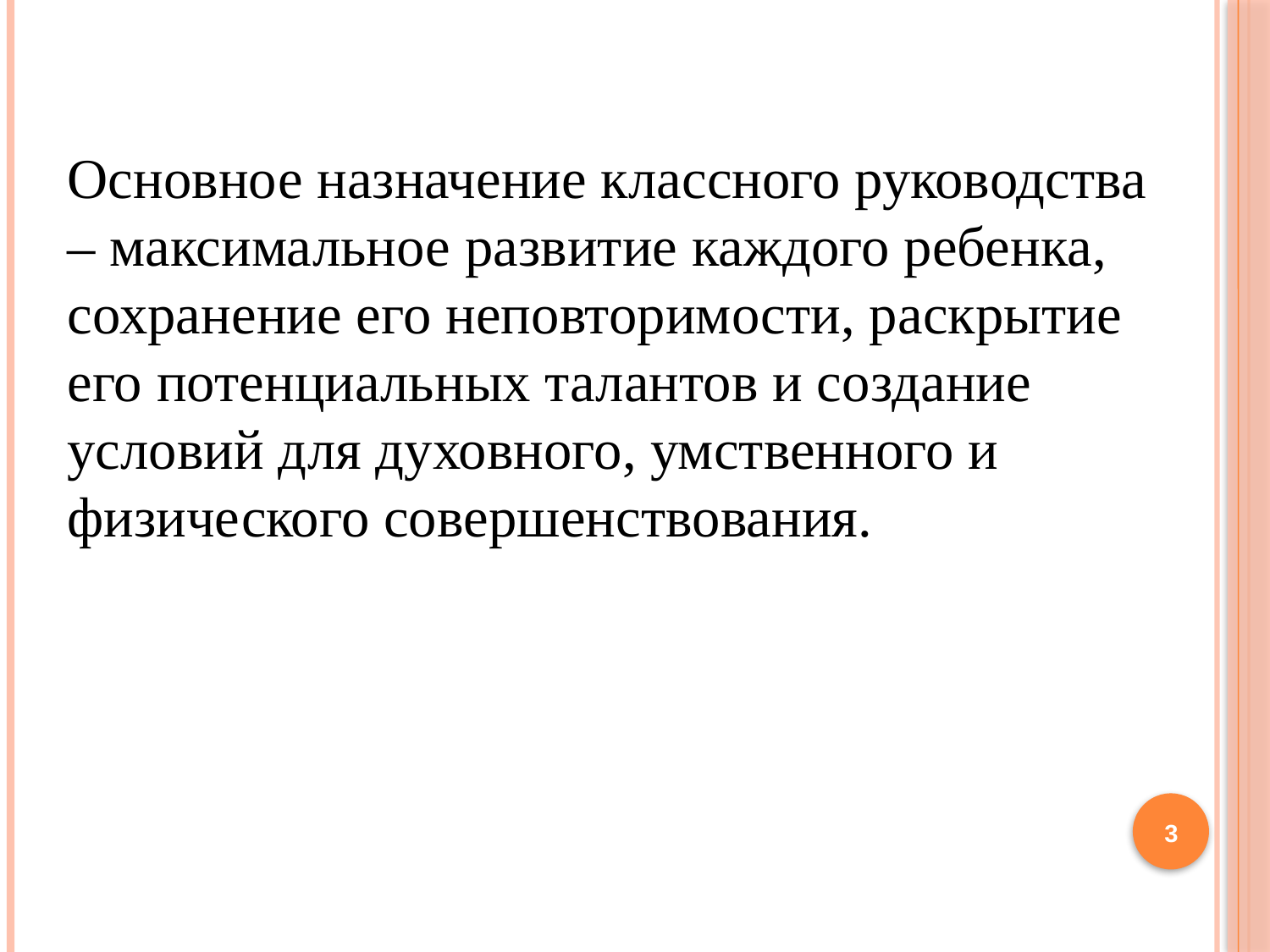

Основное назначение классного руководства – максимальное развитие каждого ребенка, сохранение его неповторимости, раскрытие его потенциальных талантов и создание условий для духовного, умственного и физического совершенствования.

3